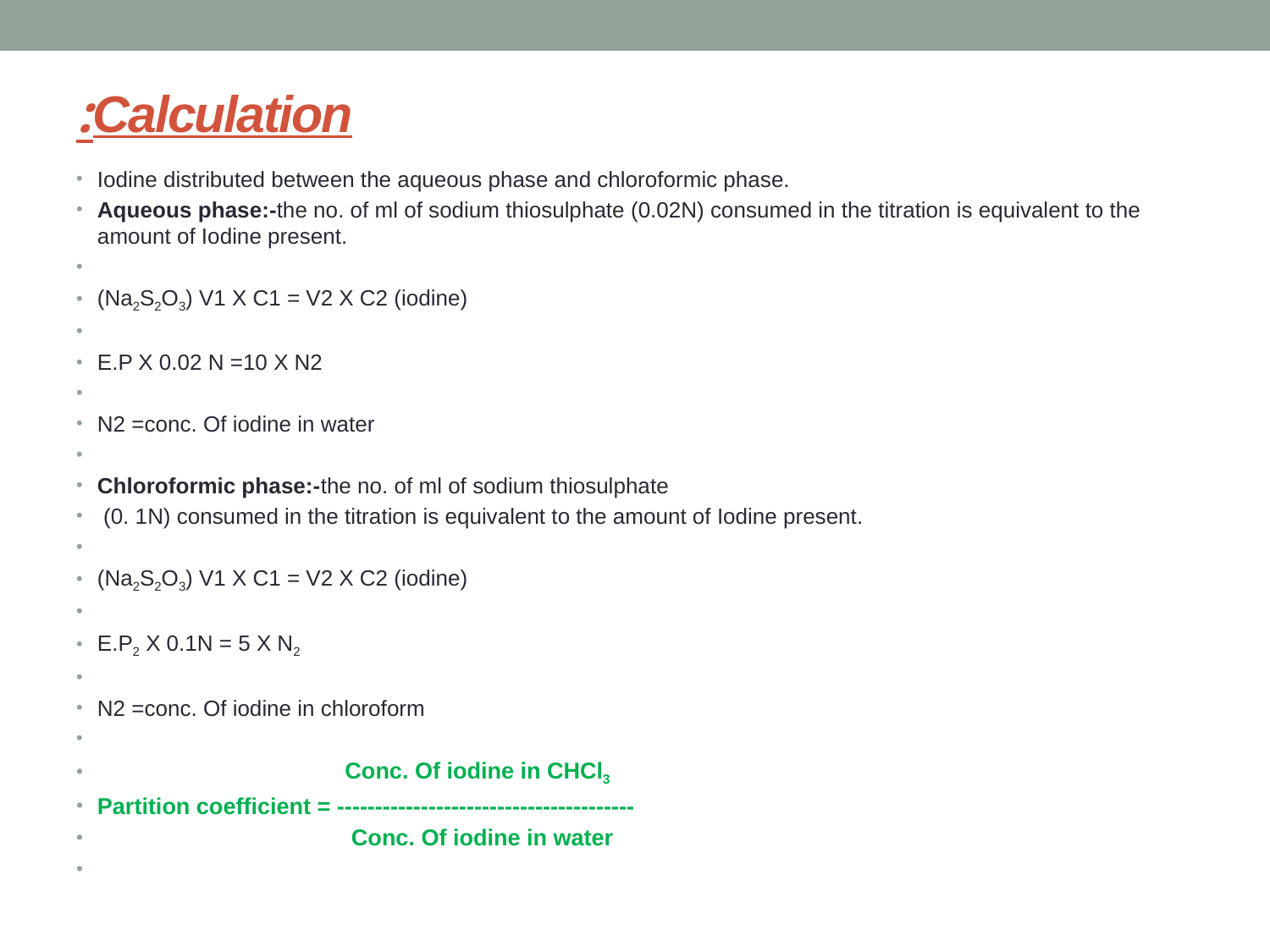

# Calculation:
Iodine distributed between the aqueous phase and chloroformic phase.
Aqueous phase:-the no. of ml of sodium thiosulphate (0.02N) consumed in the titration is equivalent to the amount of Iodine present.

(Na2S2O3) V1 X C1 = V2 X C2 (iodine)

E.P X 0.02 N =10 X N2

N2 =conc. Of iodine in water

Chloroformic phase:-the no. of ml of sodium thiosulphate
 (0. 1N) consumed in the titration is equivalent to the amount of Iodine present.

(Na2S2O3) V1 X C1 = V2 X C2 (iodine)

E.P2 X 0.1N = 5 X N2

N2 =conc. Of iodine in chloroform

                                       Conc. Of iodine in CHCl3
Partition coefficient = ---------------------------------------
                                        Conc. Of iodine in water